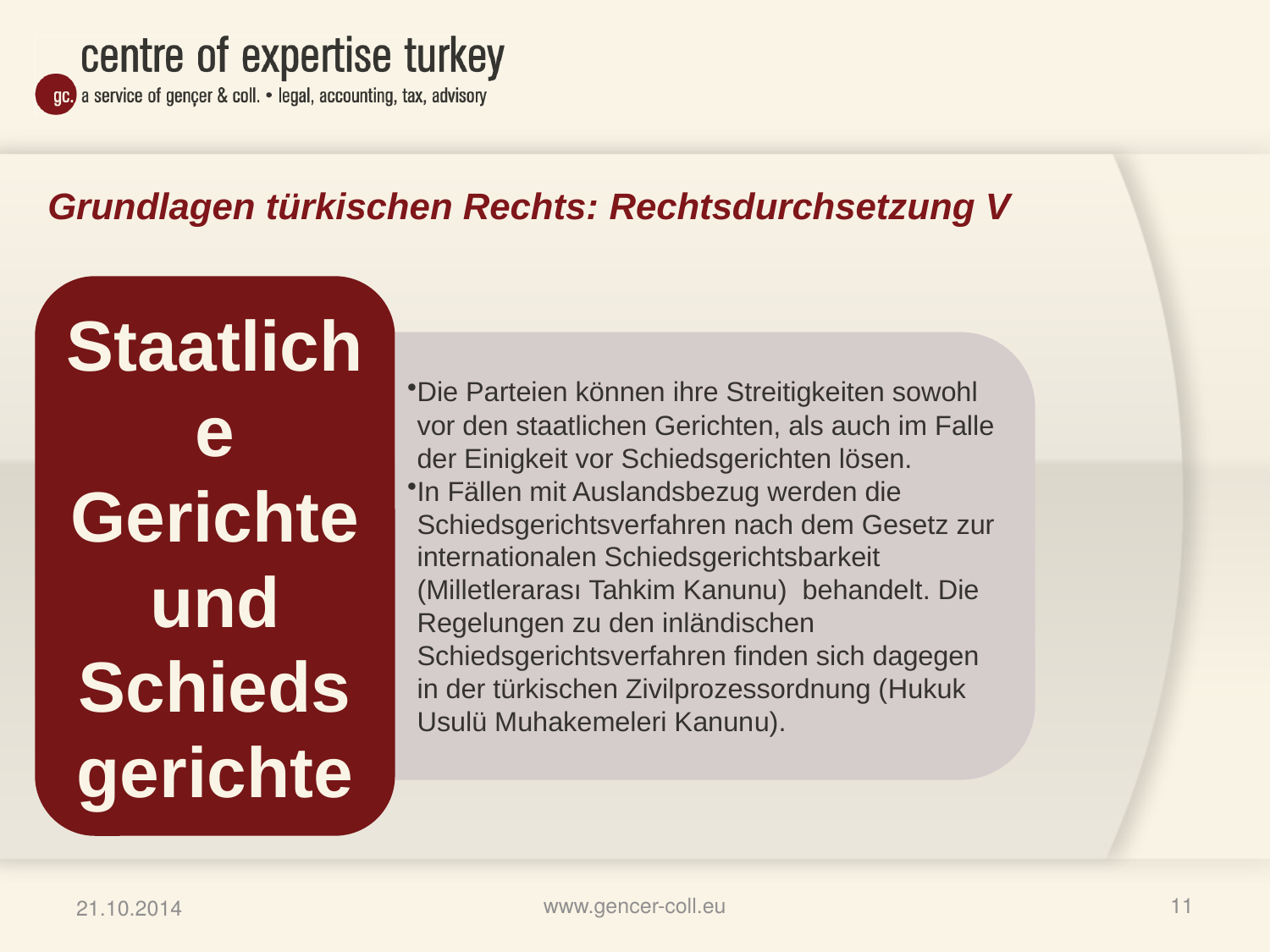

# Grundlagen türkischen Rechts: Rechtsdurchsetzung V
Staatliche Gerichte und Schiedsgerichte
Die Parteien können ihre Streitigkeiten sowohl vor den staatlichen Gerichten, als auch im Falle der Einigkeit vor Schiedsgerichten lösen.
In Fällen mit Auslandsbezug werden die Schiedsgerichtsverfahren nach dem Gesetz zur internationalen Schiedsgerichtsbarkeit (Milletlerarası Tahkim Kanunu)  behandelt. Die Regelungen zu den inländischen Schiedsgerichtsverfahren finden sich dagegen in der türkischen Zivilprozessordnung (Hukuk Usulü Muhakemeleri Kanunu).
21.10.2014
www.gencer-coll.eu
11